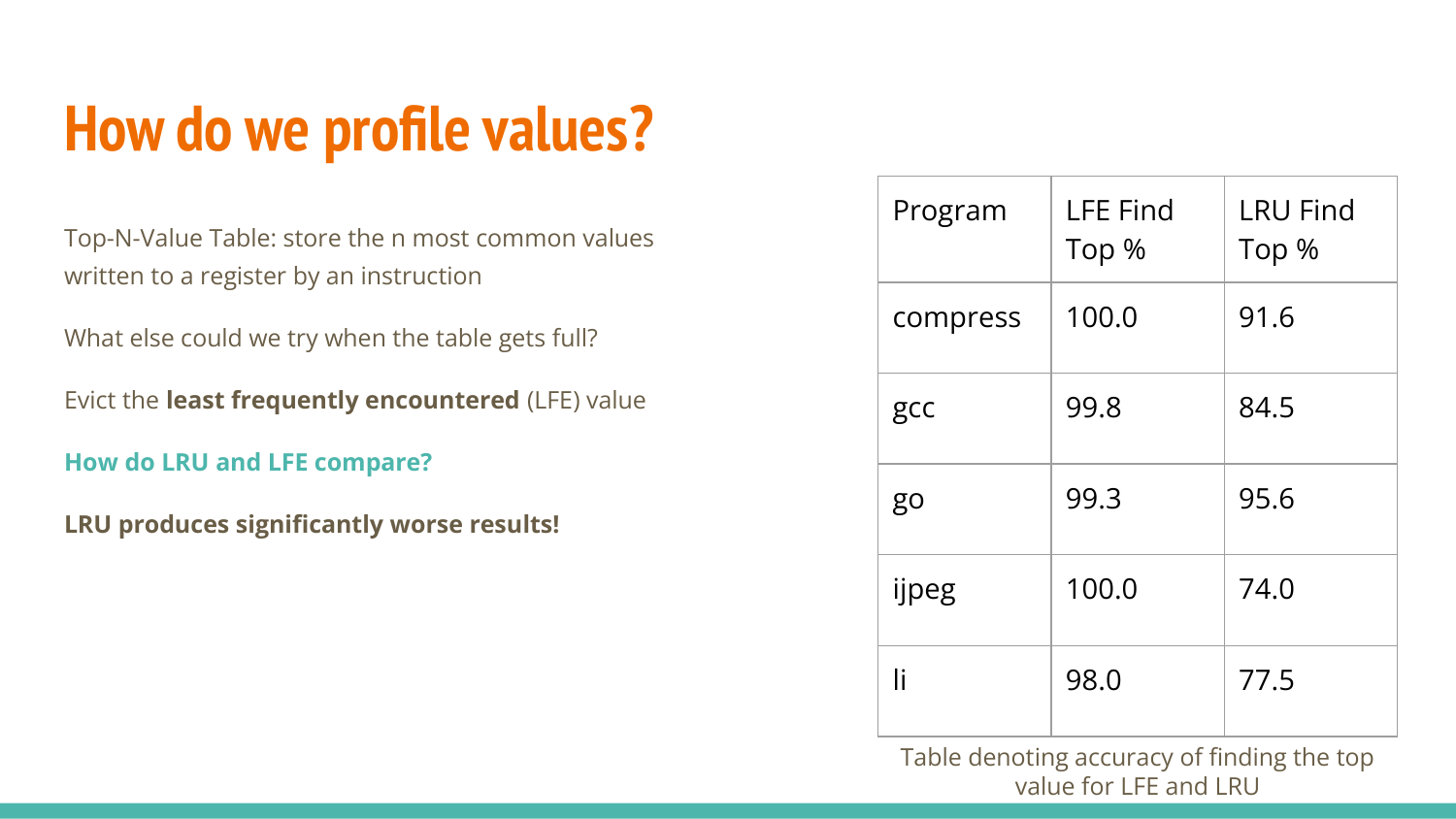

# How do we profile values?

| Program | LFE Find Top % | LRU Find Top % |
| --- | --- | --- |
| compress | 100.0 | 91.6 |
| gcc | 99.8 | 84.5 |
| go | 99.3 | 95.6 |
| ijpeg | 100.0 | 74.0 |
| li | 98.0 | 77.5 |
Top-N-Value Table: store the n most common values written to a register by an instruction
What else could we try when the table gets full?
Evict the least frequently encountered (LFE) value
How do LRU and LFE compare?
LRU produces significantly worse results!

Table denoting accuracy of finding the top value for LFE and LRU